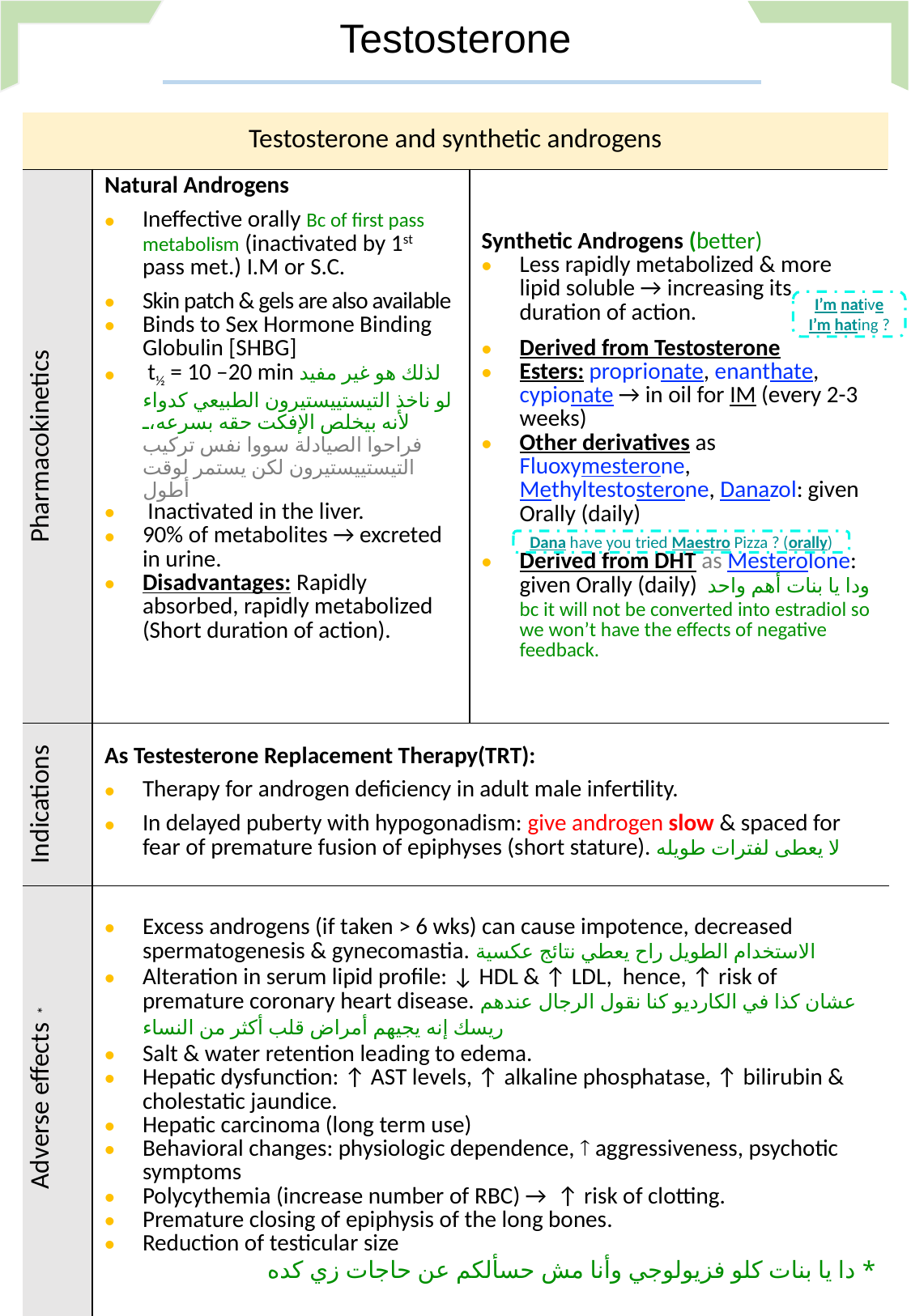

Testosterone
| Testosterone and synthetic androgens |  |  |
| --- | --- | --- |
| Pharmacokinetics | Natural Androgens Ineffective orally Bc of first pass metabolism (inactivated by 1st pass met.) I.M or S.C. Skin patch & gels are also available Binds to Sex Hormone Binding Globulin [SHBG] t½ = 10 –20 min لذلك هو غير مفيد لو ناخذ التيستييستيرون الطبيعي كدواء لأنه بيخلص الإفكت حقه بسرعه، فراحوا الصيادلة سووا نفس تركيب التيستييستيرون لكن يستمر لوقت أطول Inactivated in the liver. 90% of metabolites → excreted in urine. Disadvantages: Rapidly absorbed, rapidly metabolized (Short duration of action). | Synthetic Androgens (better) Less rapidly metabolized & more lipid soluble → increasing its duration of action. Derived from Testosterone Esters: proprionate, enanthate, cypionate → in oil for IM (every 2-3 weeks) Other derivatives as Fluoxymesterone, Methyltestosterone, Danazol: given Orally (daily) Derived from DHT as Mesterolone: given Orally (daily) ودا يا بنات أهم واحد bc it will not be converted into estradiol so we won’t have the effects of negative feedback. |
| Indications | As Testesterone Replacement Therapy(TRT): Therapy for androgen deficiency in adult male infertility. In delayed puberty with hypogonadism: give androgen slow & spaced for fear of premature fusion of epiphyses (short stature). لا يعطى لفترات طويله |  |
| Adverse effects\* | Excess androgens (if taken > 6 wks) can cause impotence, decreased spermatogenesis & gynecomastia. الاستخدام الطويل راح يعطي نتائج عكسية Alteration in serum lipid profile: ↓ HDL & ↑ LDL, hence, ↑ risk of premature coronary heart disease. عشان كذا في الكارديو كنا نقول الرجال عندهم ريسك إنه يجيهم أمراض قلب أكثر من النساء Salt & water retention leading to edema. Hepatic dysfunction: ↑ AST levels, ↑ alkaline phosphatase, ↑ bilirubin & cholestatic jaundice. Hepatic carcinoma (long term use) Behavioral changes: physiologic dependence, ↑ aggressiveness, psychotic symptoms Polycythemia (increase number of RBC) → ↑ risk of clotting. Premature closing of epiphysis of the long bones. Reduction of testicular size \* دا يا بنات كلو فزيولوجي وأنا مش حسألكم عن حاجات زي كده |  |
I’m native
I’m hating ?
Dana have you tried Maestro Pizza ? (orally)